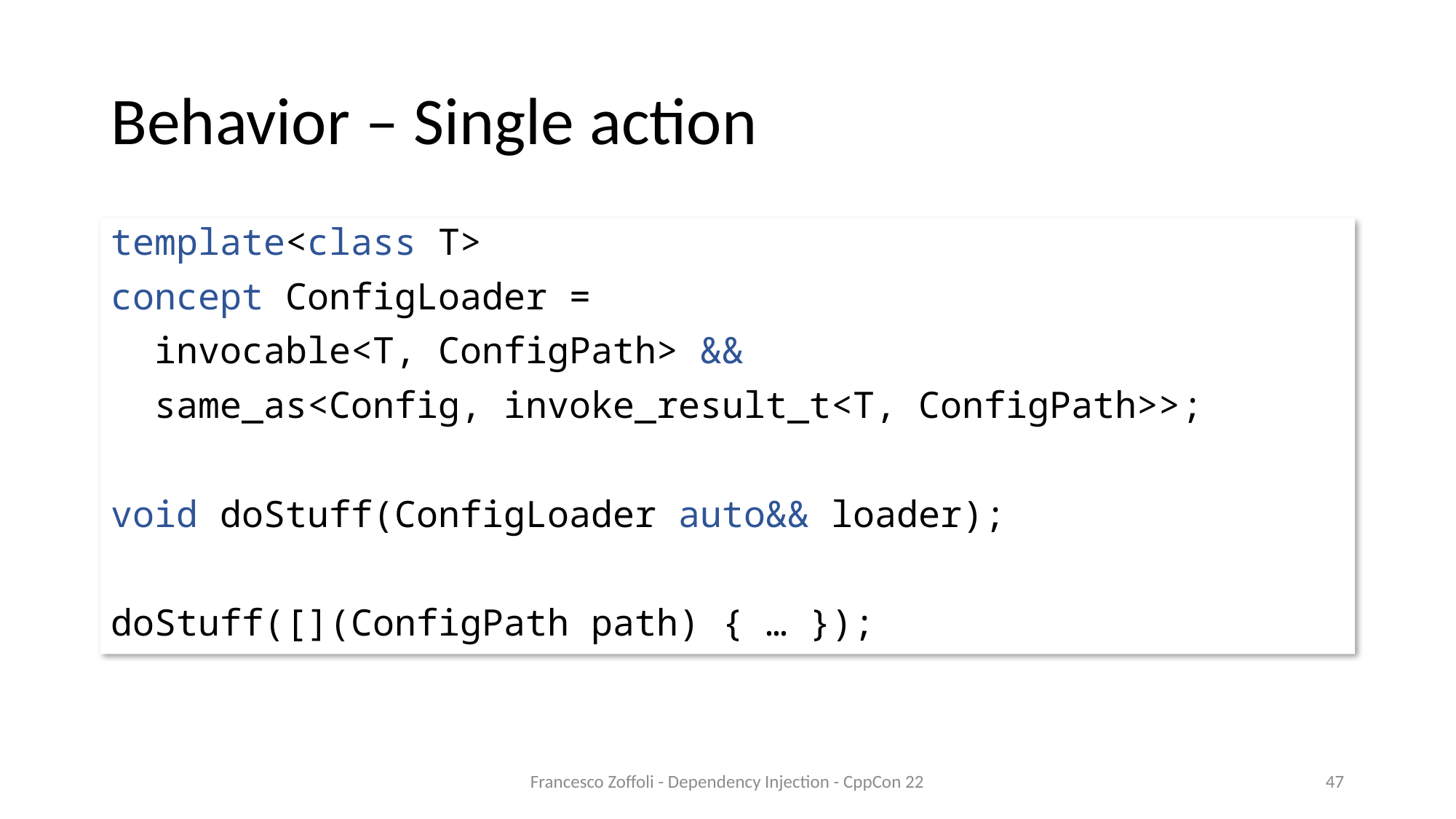

# Behavior – Single action
template<class T>
concept ConfigLoader =
  invocable<T, ConfigPath> &&
  same_as<Config, invoke_result_t<T, ConfigPath>>;

void doStuff(ConfigLoader auto&& loader);

doStuff([](ConfigPath path) { … });
Francesco Zoffoli - Dependency Injection - CppCon 22
47